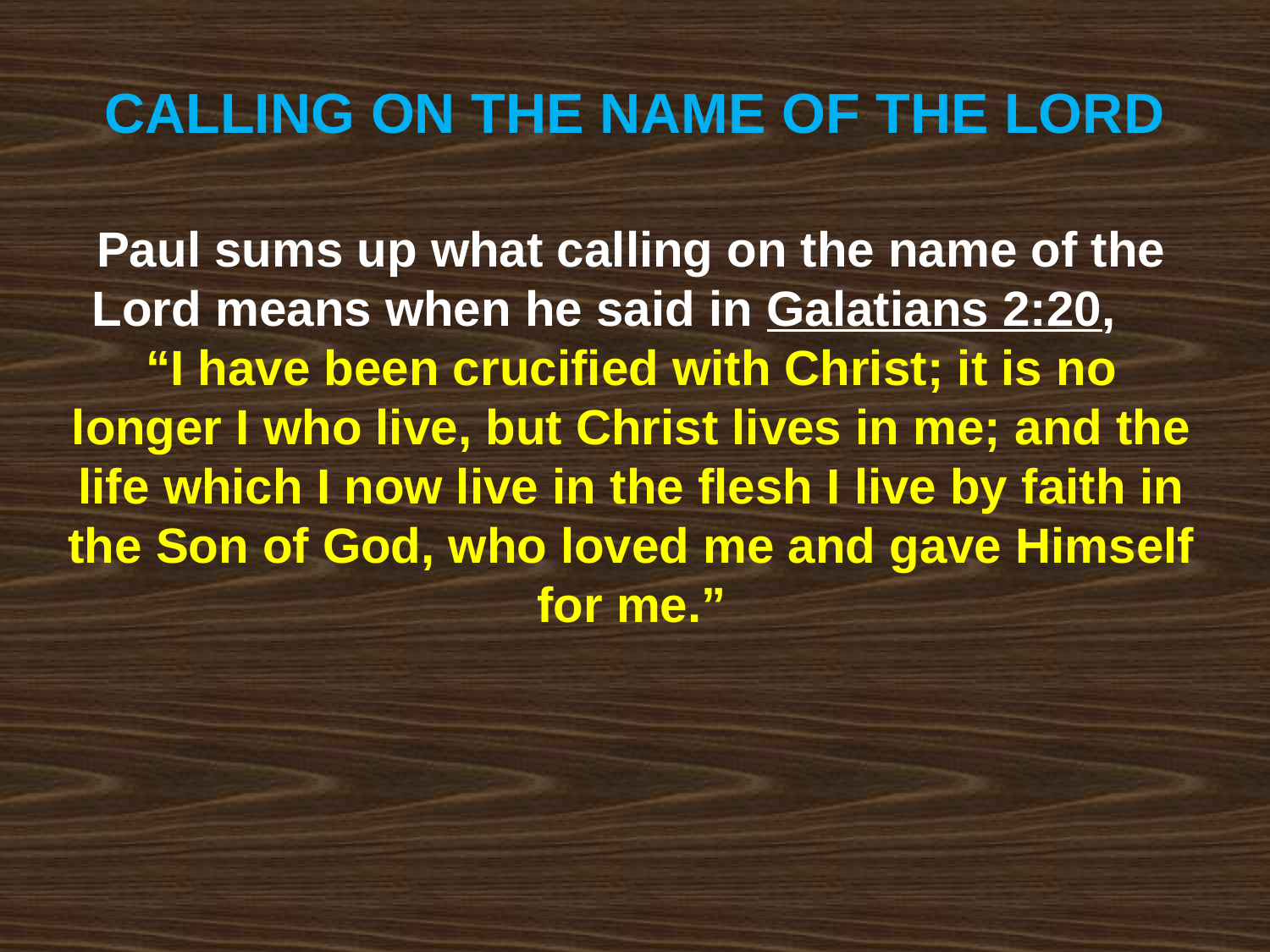

CALLING ON THE NAME OF THE LORD
Paul sums up what calling on the name of the Lord means when he said in Galatians 2:20,     “I have been crucified with Christ; it is no longer I who live, but Christ lives in me; and the life which I now live in the flesh I live by faith in the Son of God, who loved me and gave Himself for me.”